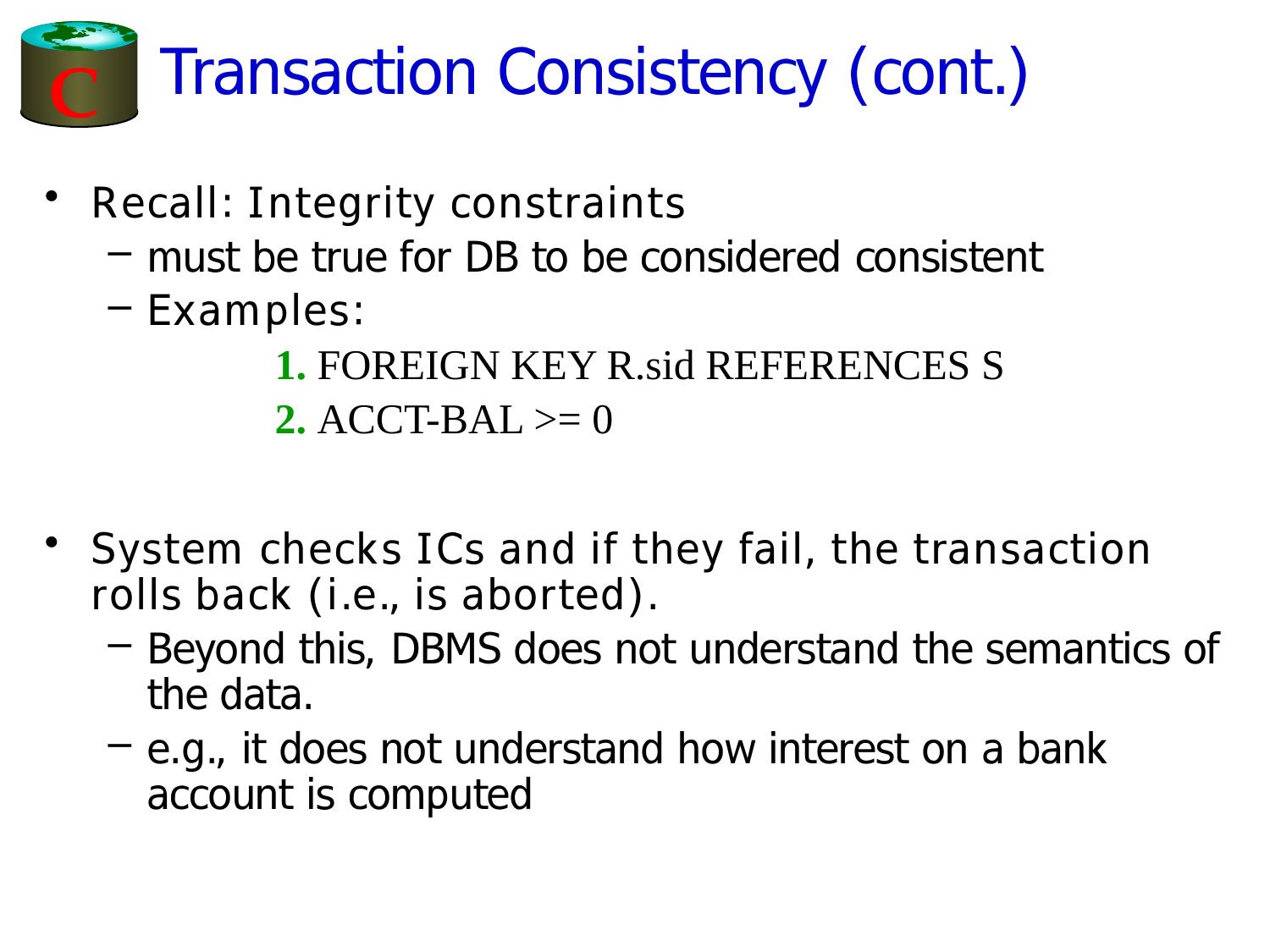

# Transaction Consistency (cont.)
C
Recall: Integrity constraints
must be true for DB to be considered consistent
Examples:
		1. FOREIGN KEY R.sid REFERENCES S
		2. ACCT-BAL >= 0

System checks ICs and if they fail, the transaction rolls back (i.e., is aborted).
Beyond this, DBMS does not understand the semantics of the data.
e.g., it does not understand how interest on a bank account is computed